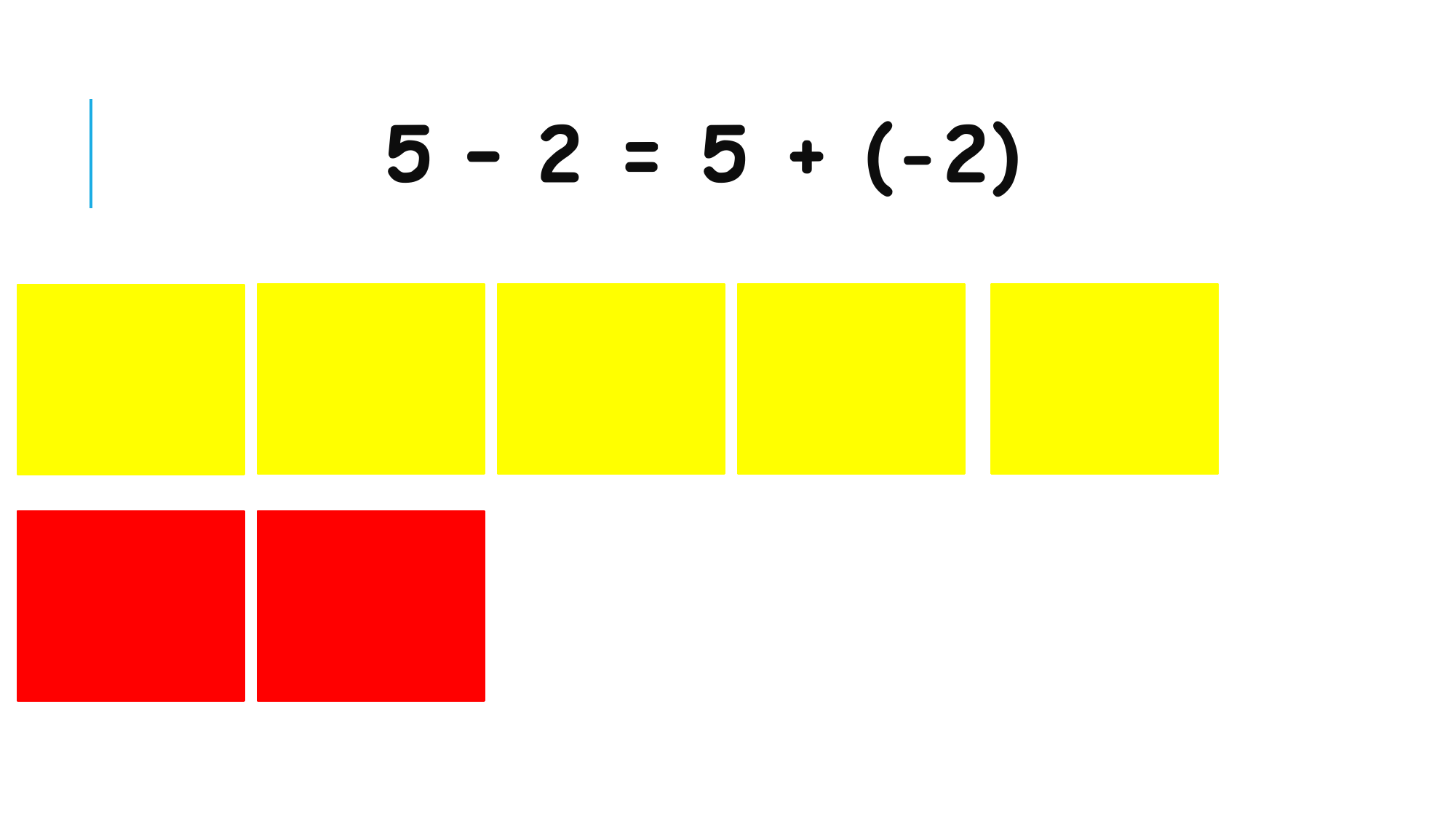

# 5 – 2 = 5 + (-2)